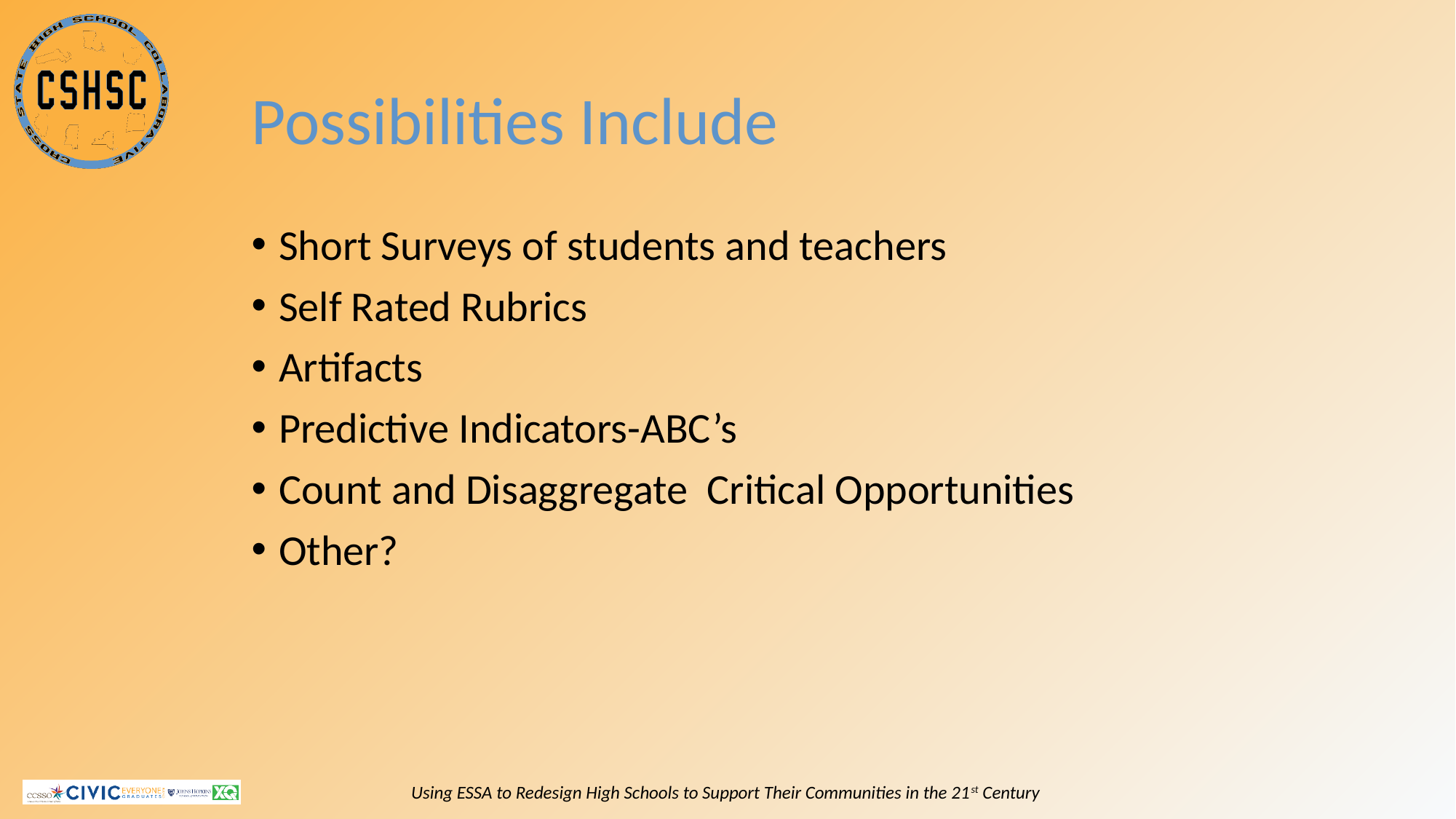

# Possibilities Include
Short Surveys of students and teachers
Self Rated Rubrics
Artifacts
Predictive Indicators-ABC’s
Count and Disaggregate  Critical Opportunities
Other?